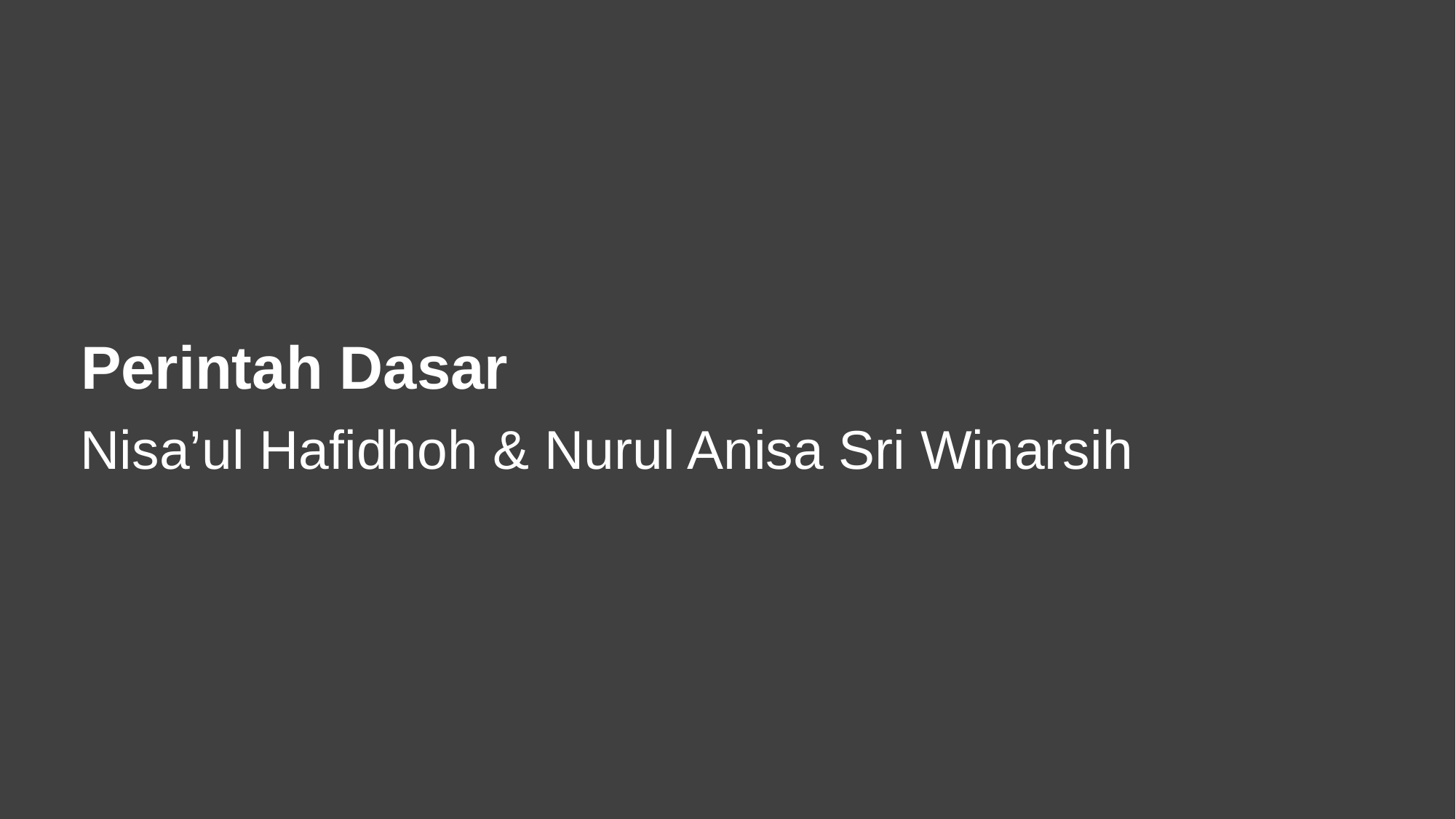

# Perintah Dasar
Nisa’ul Hafidhoh & Nurul Anisa Sri Winarsih